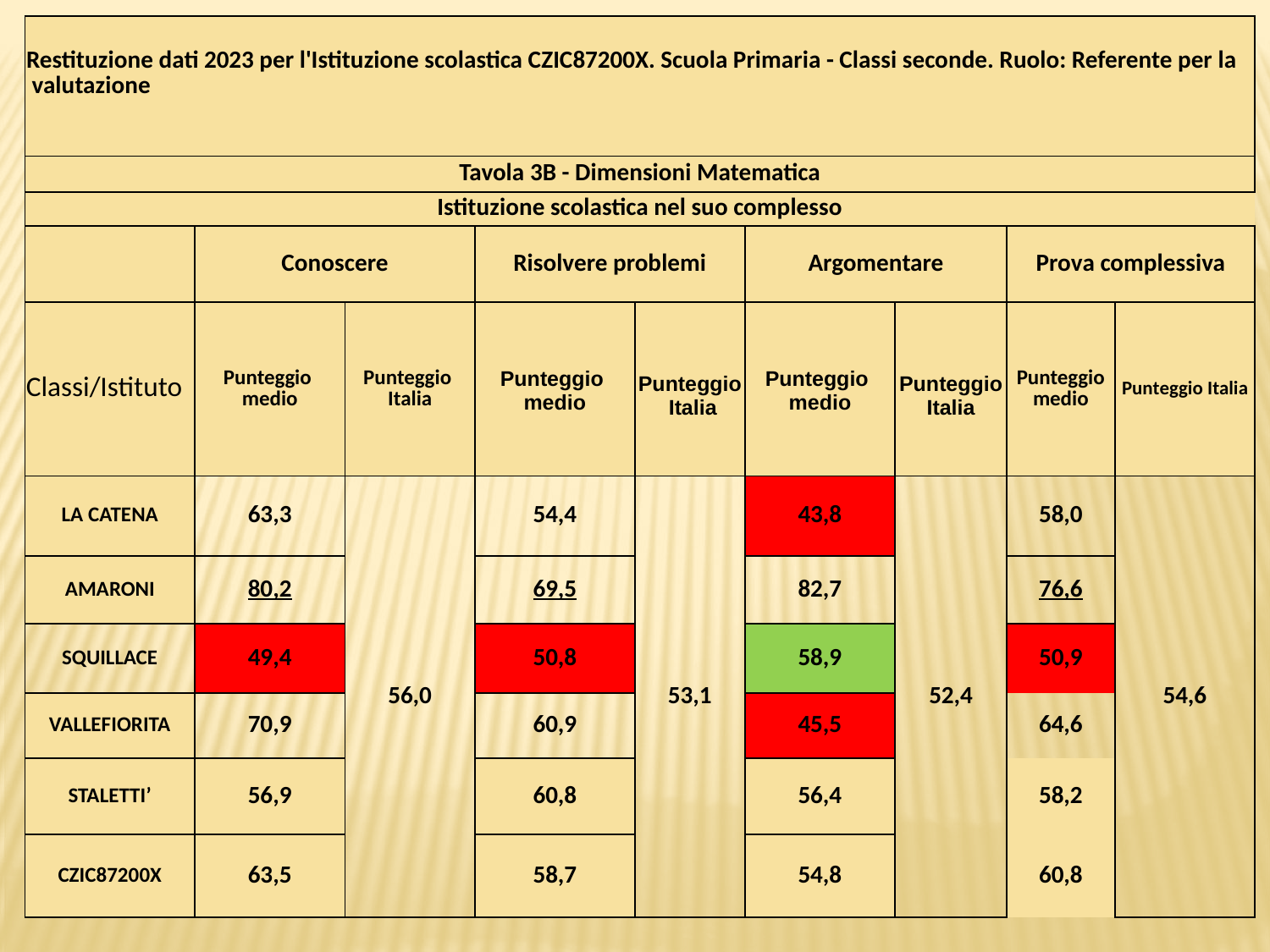

| Restituzione dati 2023 per l'Istituzione scolastica CZIC87200X. Scuola Primaria - Classi seconde. Ruolo: Referente per la valutazione |  |  |  |  |  |  |  |  |
| --- | --- | --- | --- | --- | --- | --- | --- | --- |
| Tavola 3B - Dimensioni Matematica |  |  |  |  |  |  |  |  |
| Istituzione scolastica nel suo complesso |  |  |  |  |  |  |  |  |
|  | Conoscere |  | Risolvere problemi |  | Argomentare |  | Prova complessiva |  |
| Classi/Istituto | Punteggio medio | Punteggio Italia | Punteggio medio | Punteggio Italia | Punteggio medio | Punteggio Italia | Punteggio medio | Punteggio Italia |
| LA CATENA | 63,3 | 56,0 | 54,4 | 53,1 | 43,8 | 52,4 | 58,0 | 54,6 |
| AMARONI | 80,2 |  | 69,5 |  | 82,7 |  | 76,6 |  |
| SQUILLACE | 49,4 |  | 50,8 |  | 58,9 |  | 50,9 |  |
| VALLEFIORITA | 70,9 |  | 60,9 |  | 45,5 |  | 64,6 |  |
| STALETTI’ | 56,9 |  | 60,8 |  | 56,4 |  | 58,2 |  |
| CZIC87200X | 63,5 |  | 58,7 |  | 54,8 |  | 60,8 |  |